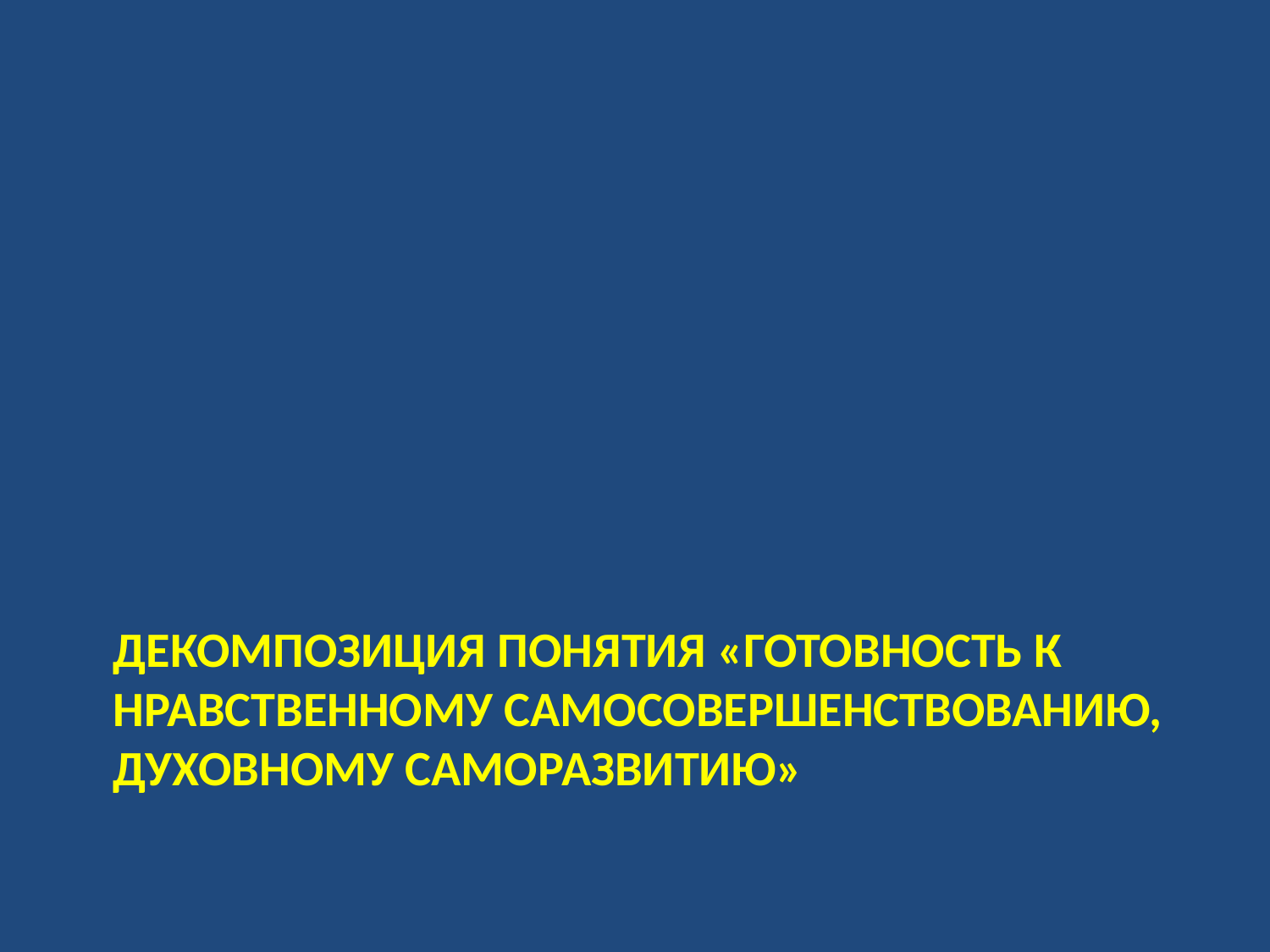

# Декомпозиция понятия «готовность к нравственному самосовершенствованию, духовному саморазвитию»